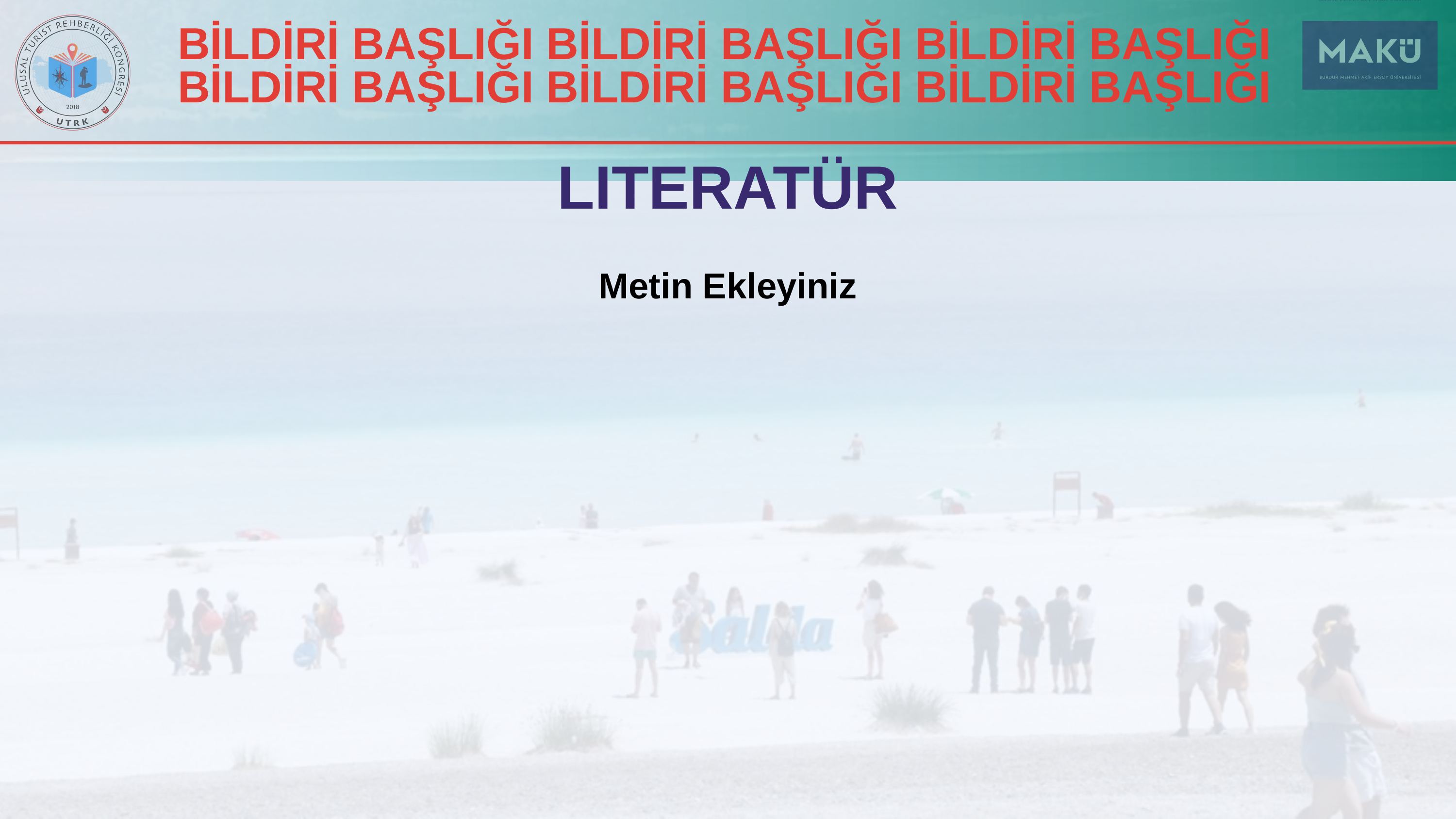

BİLDİRİ BAŞLIĞI BİLDİRİ BAŞLIĞI BİLDİRİ BAŞLIĞI BİLDİRİ BAŞLIĞI BİLDİRİ BAŞLIĞI BİLDİRİ BAŞLIĞI

LITERATÜR
Metin Ekleyiniz